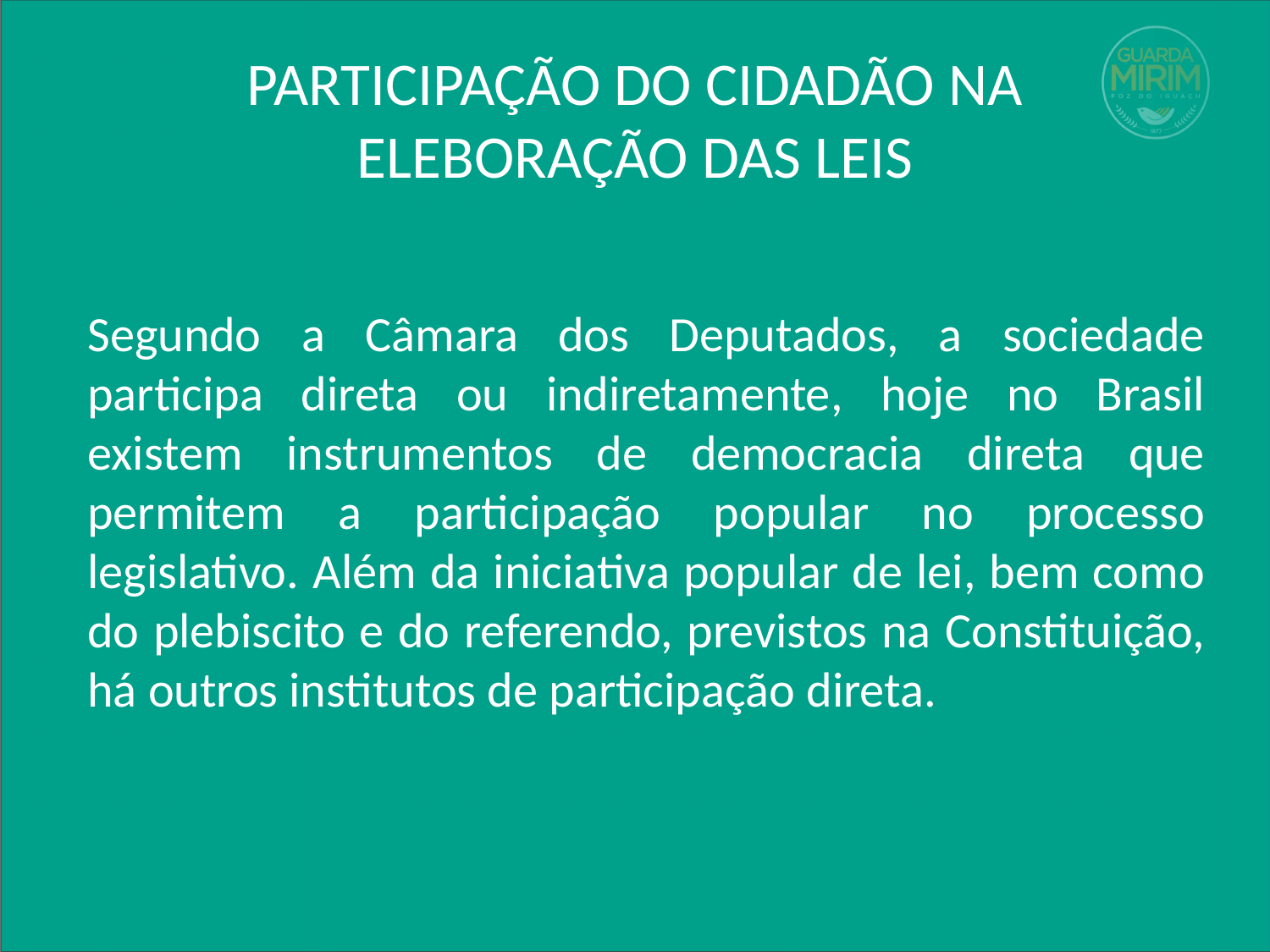

# PARTICIPAÇÃO DO CIDADÃO NA ELEBORAÇÃO DAS LEIS
Segundo a Câmara dos Deputados, a sociedade participa direta ou indiretamente, hoje no Brasil existem instrumentos de democracia direta que permitem a participação popular no processo legislativo. Além da iniciativa popular de lei, bem como do plebiscito e do referendo, previstos na Constituição, há outros institutos de participação direta.